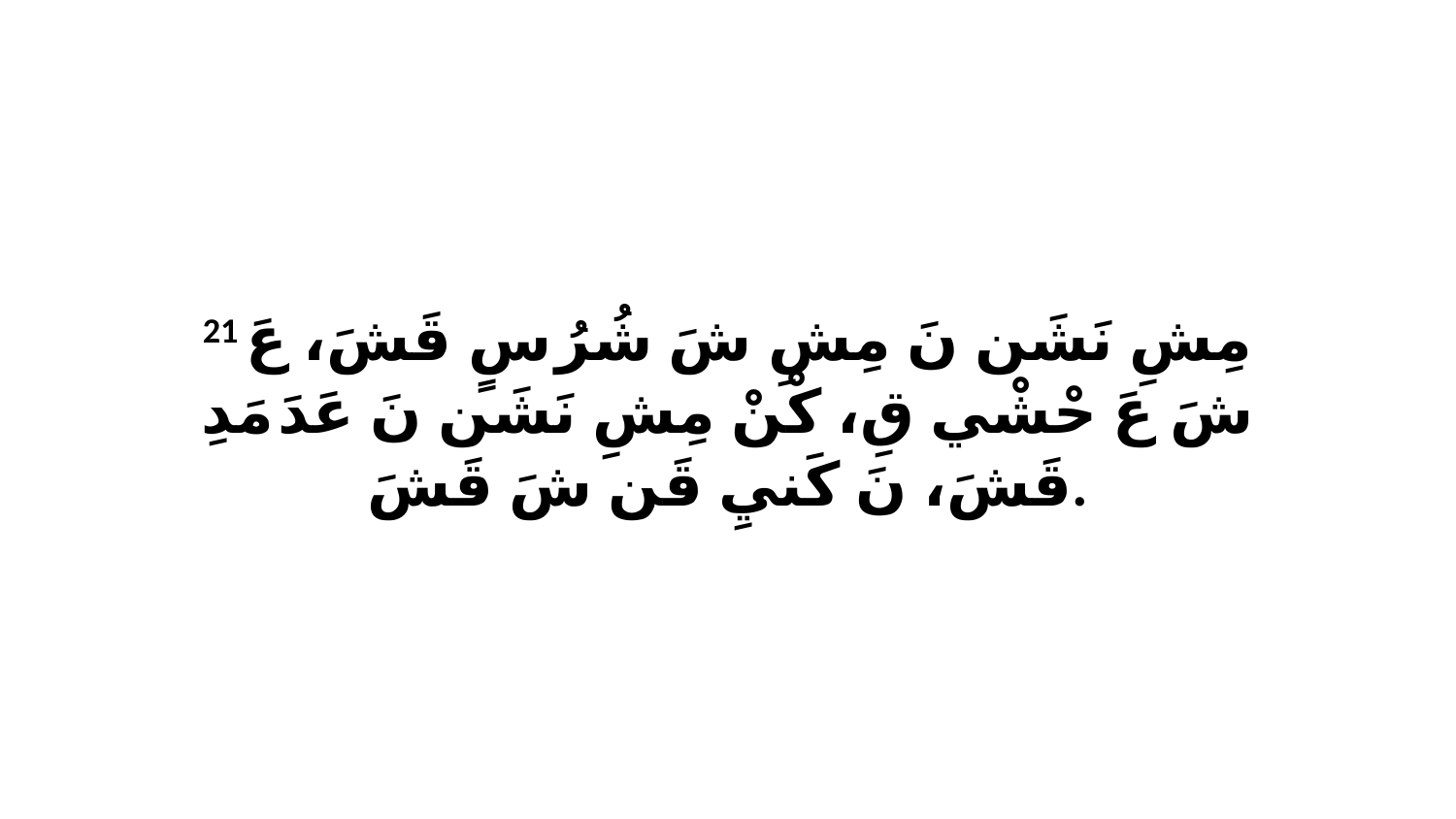

21 مِشِ نَشَن نَ مِشِ شَ شُرُ سٍ قَشَ، عَ شَ عَ حْشْي قِ، كْنْ مِشِ نَشَن نَ عَدَ مَدِ قَشَ، نَ كَنيِ قَن شَ قَشَ.